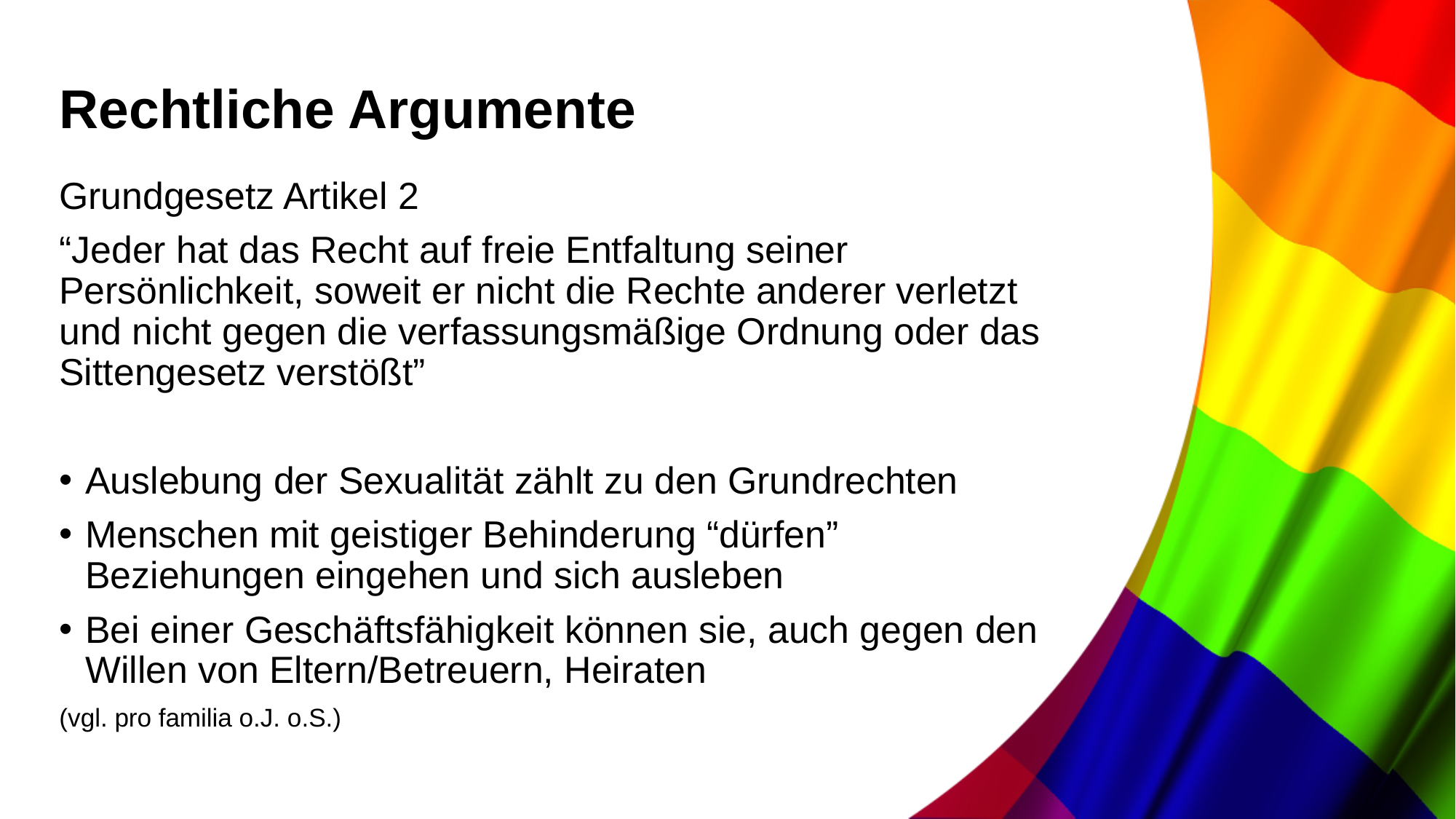

# Rechtliche Argumente
Grundgesetz Artikel 2
“Jeder hat das Recht auf freie Entfaltung seiner Persönlichkeit, soweit er nicht die Rechte anderer verletzt und nicht gegen die verfassungsmäßige Ordnung oder das Sittengesetz verstößt”

Auslebung der Sexualität zählt zu den Grundrechten
Menschen mit geistiger Behinderung “dürfen” Beziehungen eingehen und sich ausleben
Bei einer Geschäftsfähigkeit können sie, auch gegen den Willen von Eltern/Betreuern, Heiraten
(vgl. pro familia o.J. o.S.)